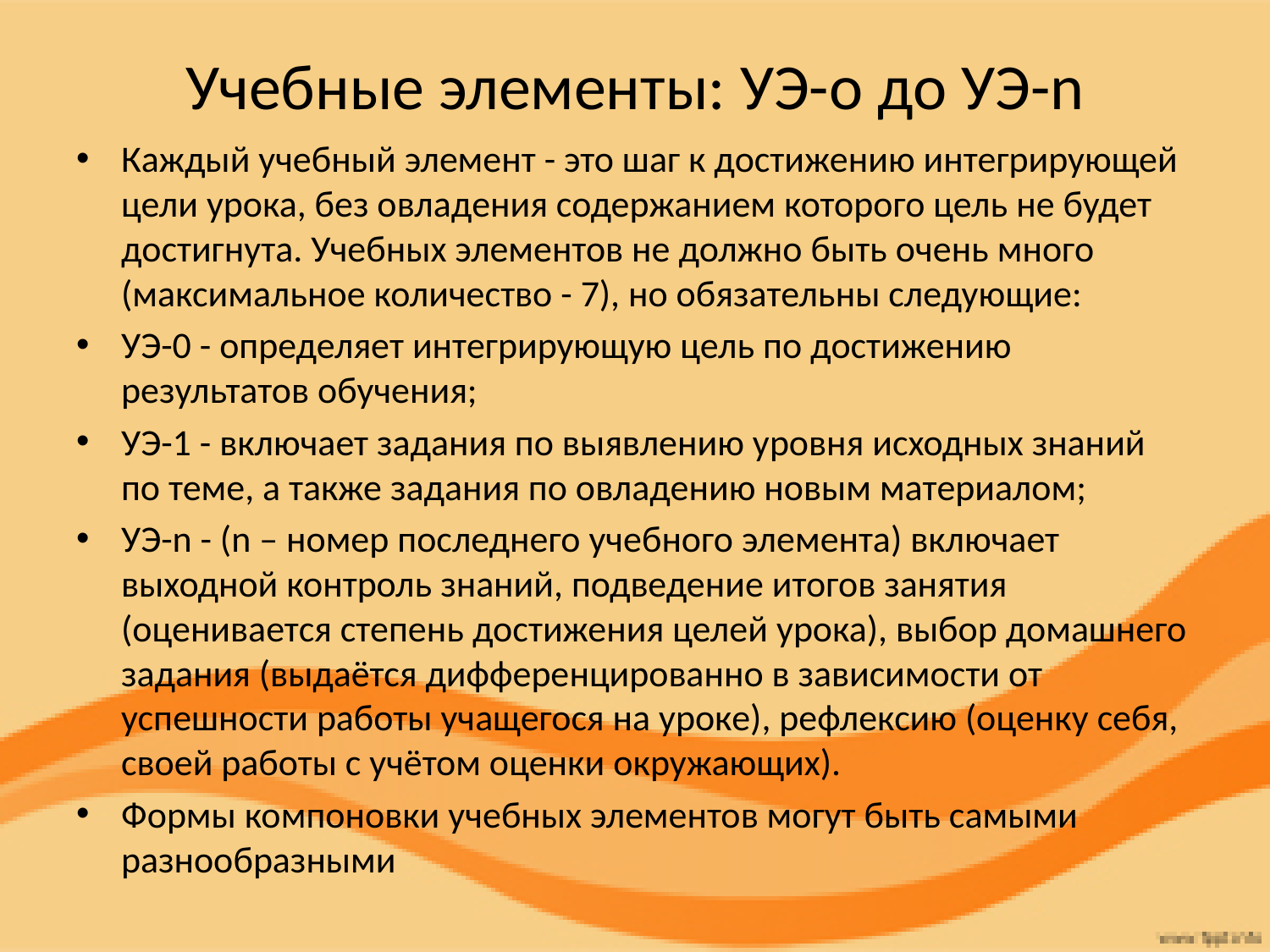

# Учебные элементы: УЭ-o до УЭ-n
Каждый учебный элемент - это шаг к достижению интегрирующей цели урока, без овладения содержанием которого цель не будет достигнута. Учебных элементов не должно быть очень много (максимальное количество - 7), но обязательны следующие:
УЭ-0 - определяет интегрирующую цель по достижению результатов обучения;
УЭ-1 - включает задания по выявлению уровня исходных знаний по теме, а также задания по овладению новым материалом;
УЭ-n - (n – номер последнего учебного элемента) включает выходной контроль знаний, подведение итогов занятия (оценивается степень достижения целей урока), выбор домашнего задания (выдаётся дифференцированно в зависимости от успешности работы учащегося на уроке), рефлексию (оценку себя, своей работы с учётом оценки окружающих).
Формы компоновки учебных элементов могут быть самыми разнообразными